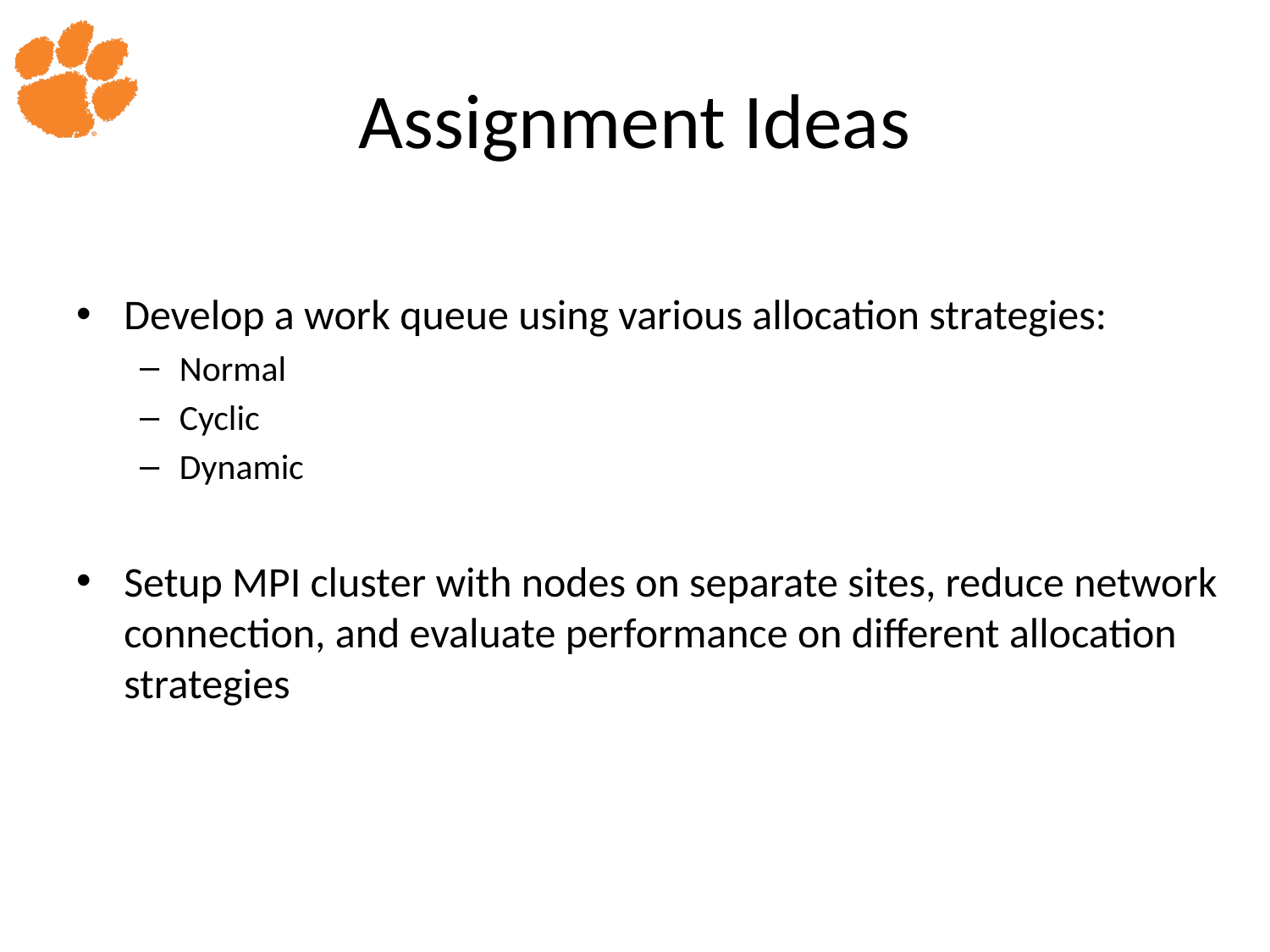

# Assignment Ideas

Develop a work queue using various allocation strategies:
Normal
Cyclic
Dynamic

Setup MPI cluster with nodes on separate sites, reduce network connection, and evaluate performance on different allocation strategies